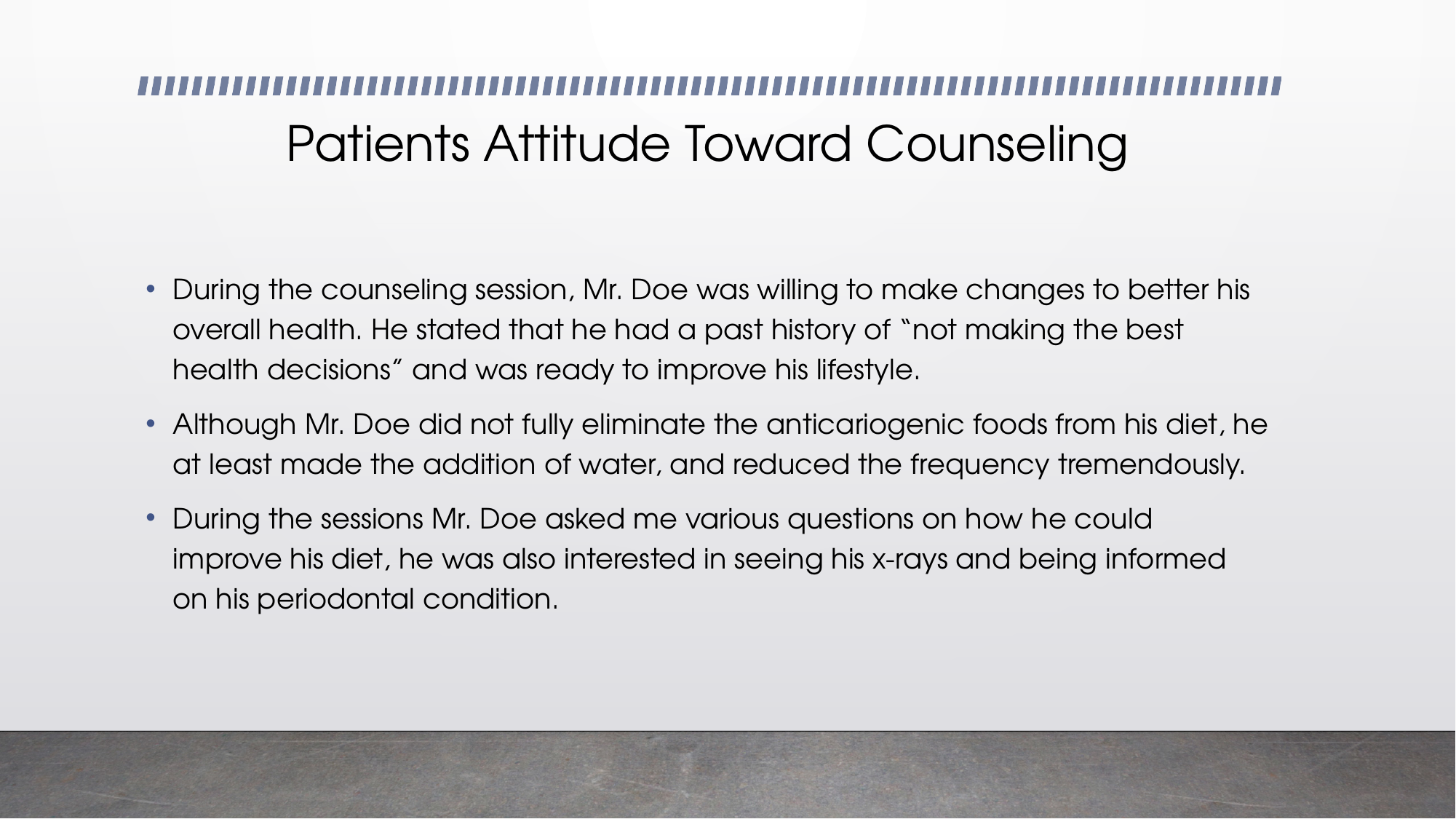

# Patients Attitude Toward Counseling
During the counseling session, Mr. Doe was willing to make changes to better his overall health. He stated that he had a past history of “not making the best health decisions” and was ready to improve his lifestyle.
Although Mr. Doe did not fully eliminate the anticariogenic foods from his diet, he at least made the addition of water, and reduced the frequency tremendously.
During the sessions Mr. Doe asked me various questions on how he could improve his diet, he was also interested in seeing his x-rays and being informed on his periodontal condition.